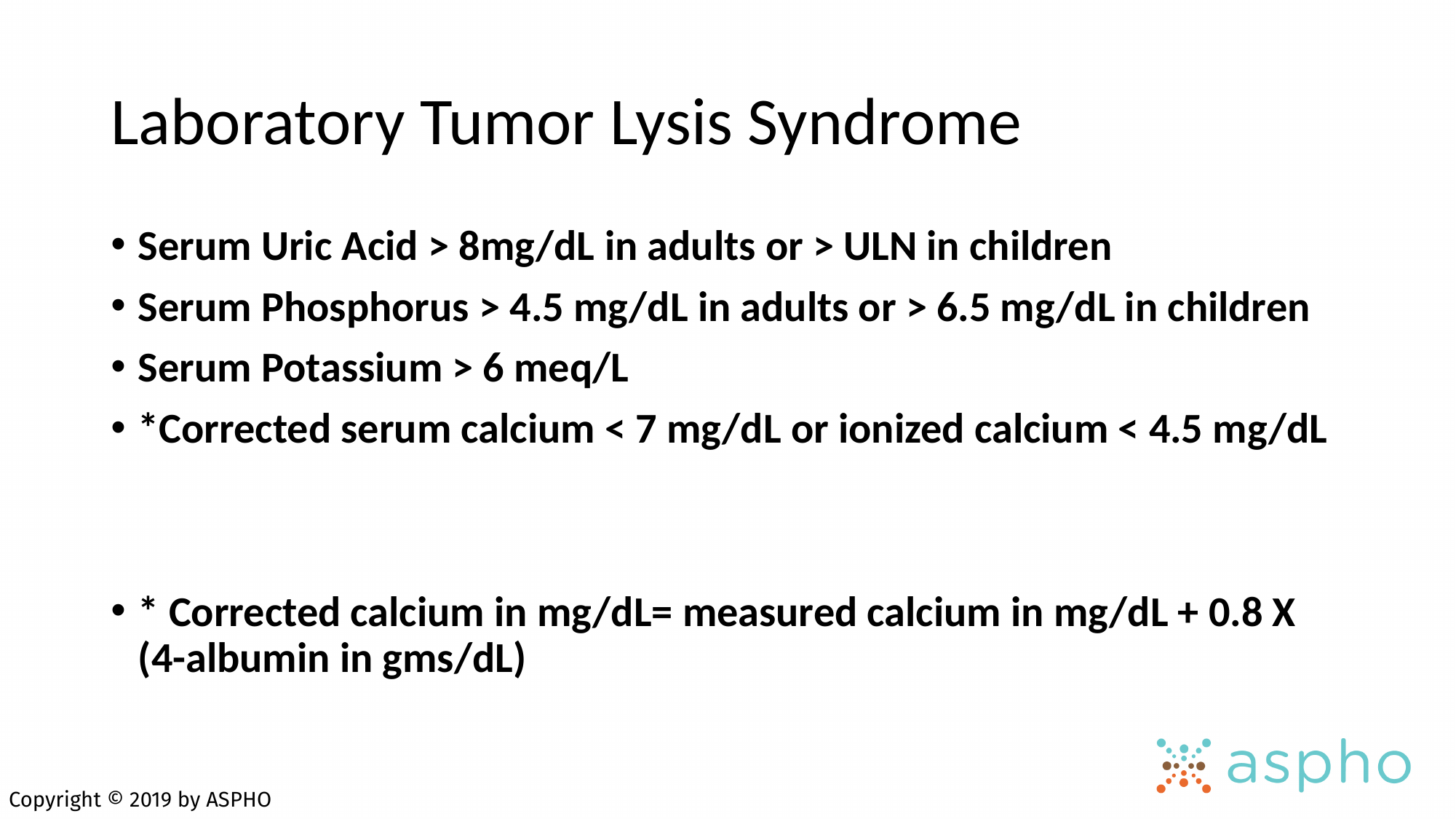

# Laboratory Tumor Lysis Syndrome
Serum Uric Acid > 8mg/dL in adults or > ULN in children
Serum Phosphorus > 4.5 mg/dL in adults or > 6.5 mg/dL in children
Serum Potassium > 6 meq/L
*Corrected serum calcium < 7 mg/dL or ionized calcium < 4.5 mg/dL

* Corrected calcium in mg/dL= measured calcium in mg/dL + 0.8 X (4-albumin in gms/dL)
Copyright © 2019 by ASPHO